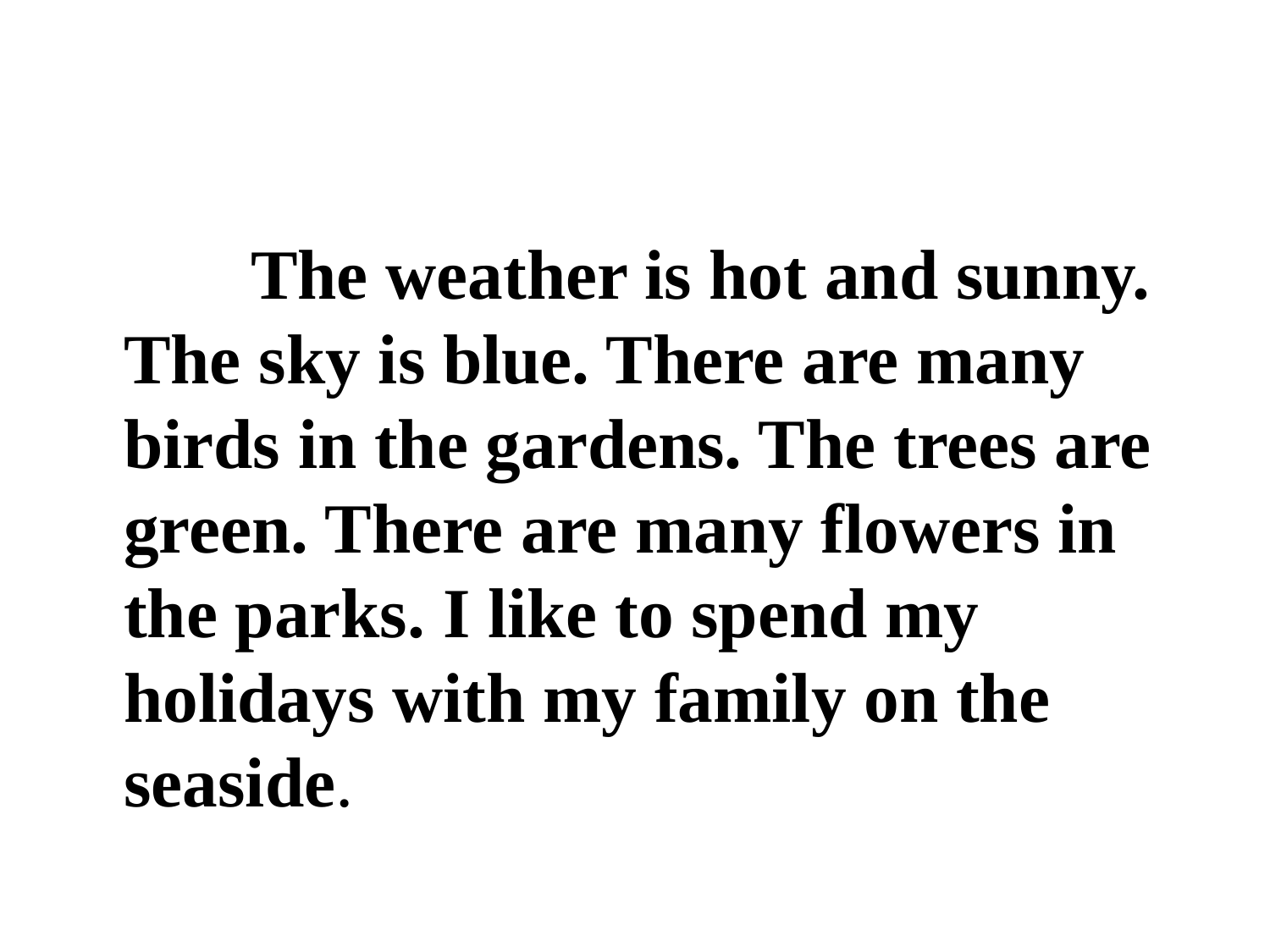

#
		The weather is hot and sunny. The sky is blue. There are many birds in the gardens. The trees are green. There are many flowers in the parks. I like to spend my holidays with my family on the seaside.